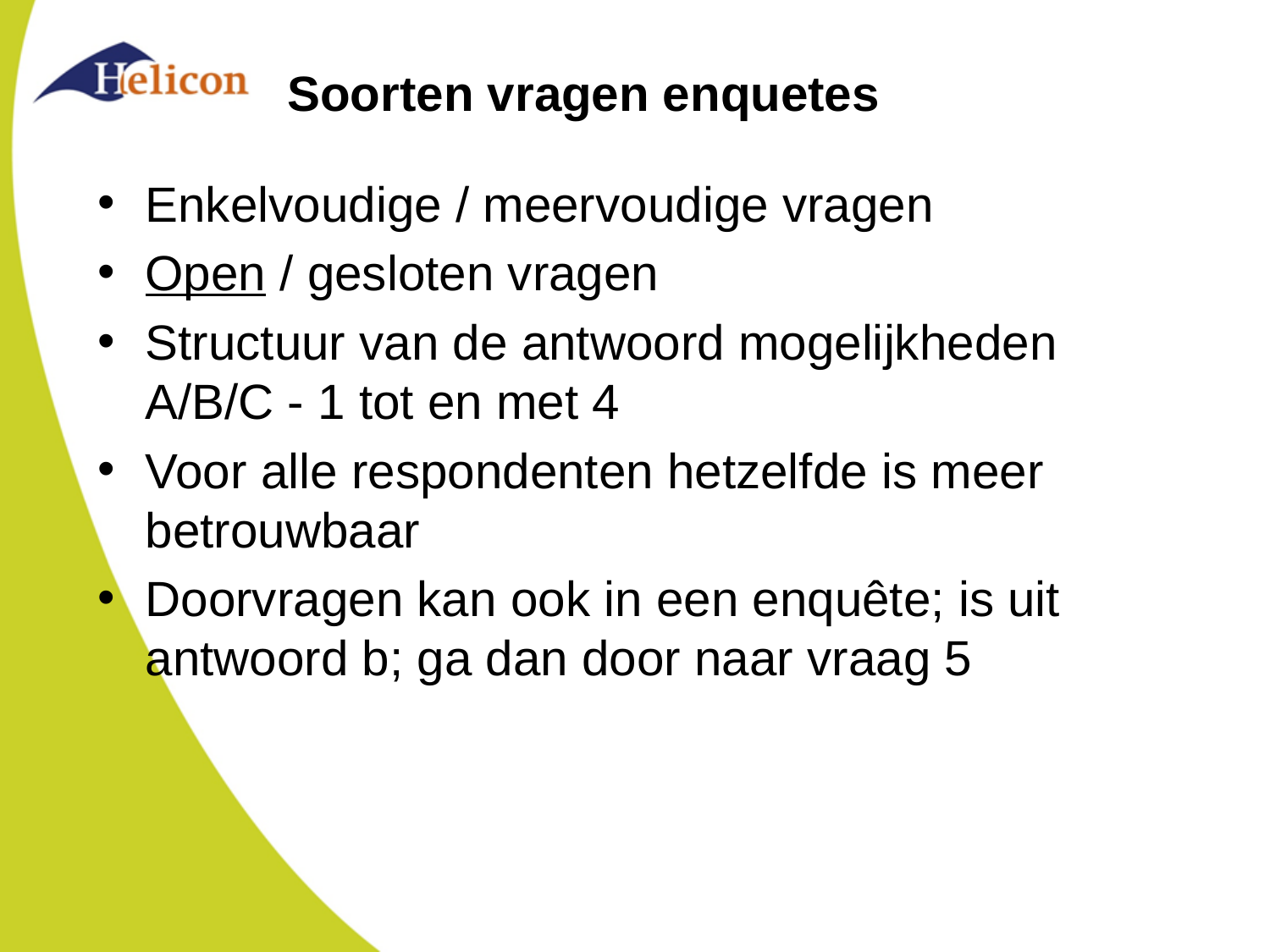

# Soorten vragen enquetes
Enkelvoudige / meervoudige vragen
Open / gesloten vragen
Structuur van de antwoord mogelijkheden A/B/C - 1 tot en met 4
Voor alle respondenten hetzelfde is meer betrouwbaar
Doorvragen kan ook in een enquête; is uit antwoord b; ga dan door naar vraag 5